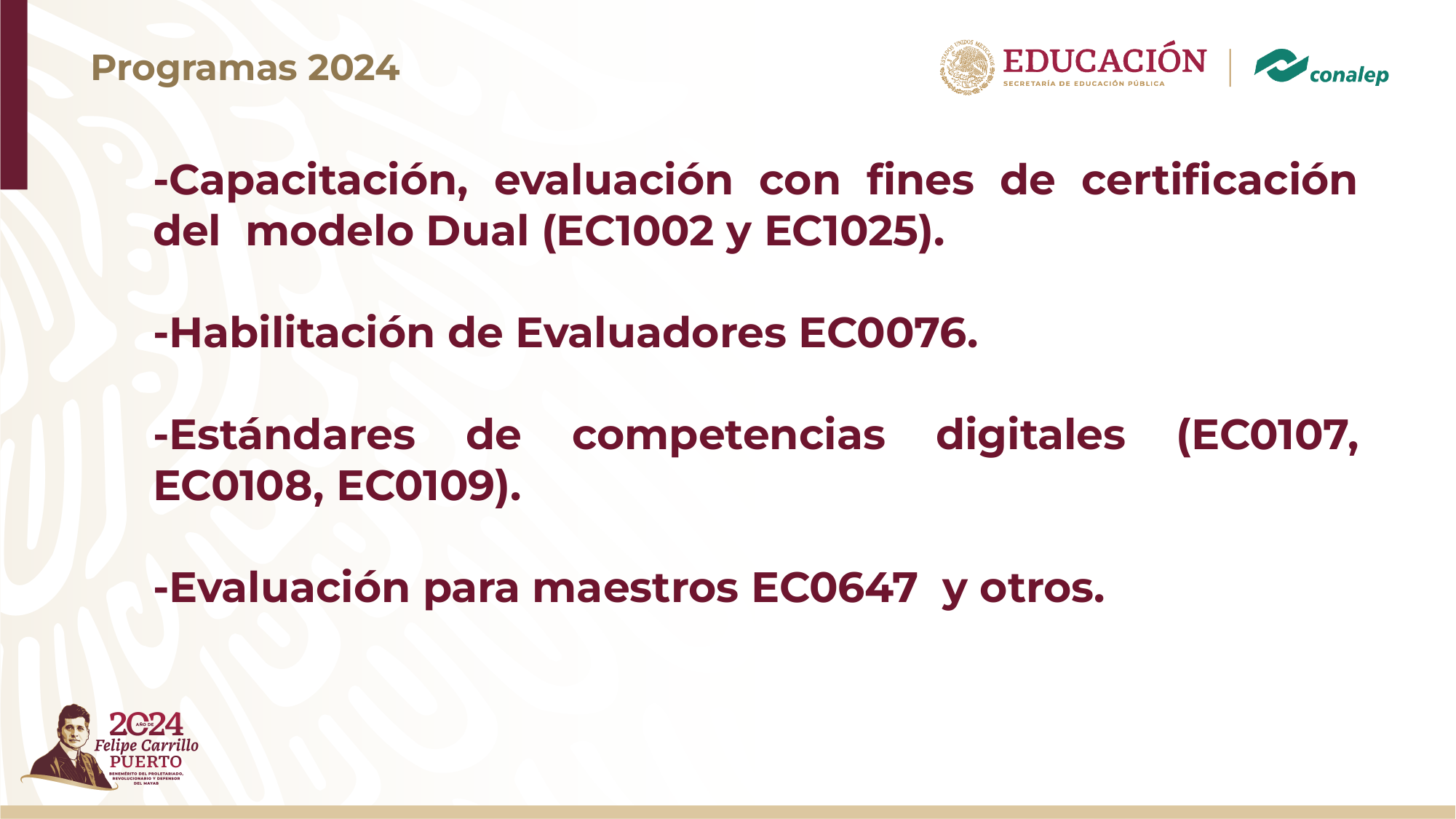

Programas 2024
-Capacitación, evaluación con fines de certificación del  modelo Dual (EC1002 y EC1025).

-Habilitación de Evaluadores EC0076.

-Estándares de competencias digitales (EC0107, EC0108, EC0109).

-Evaluación para maestros EC0647  y otros.